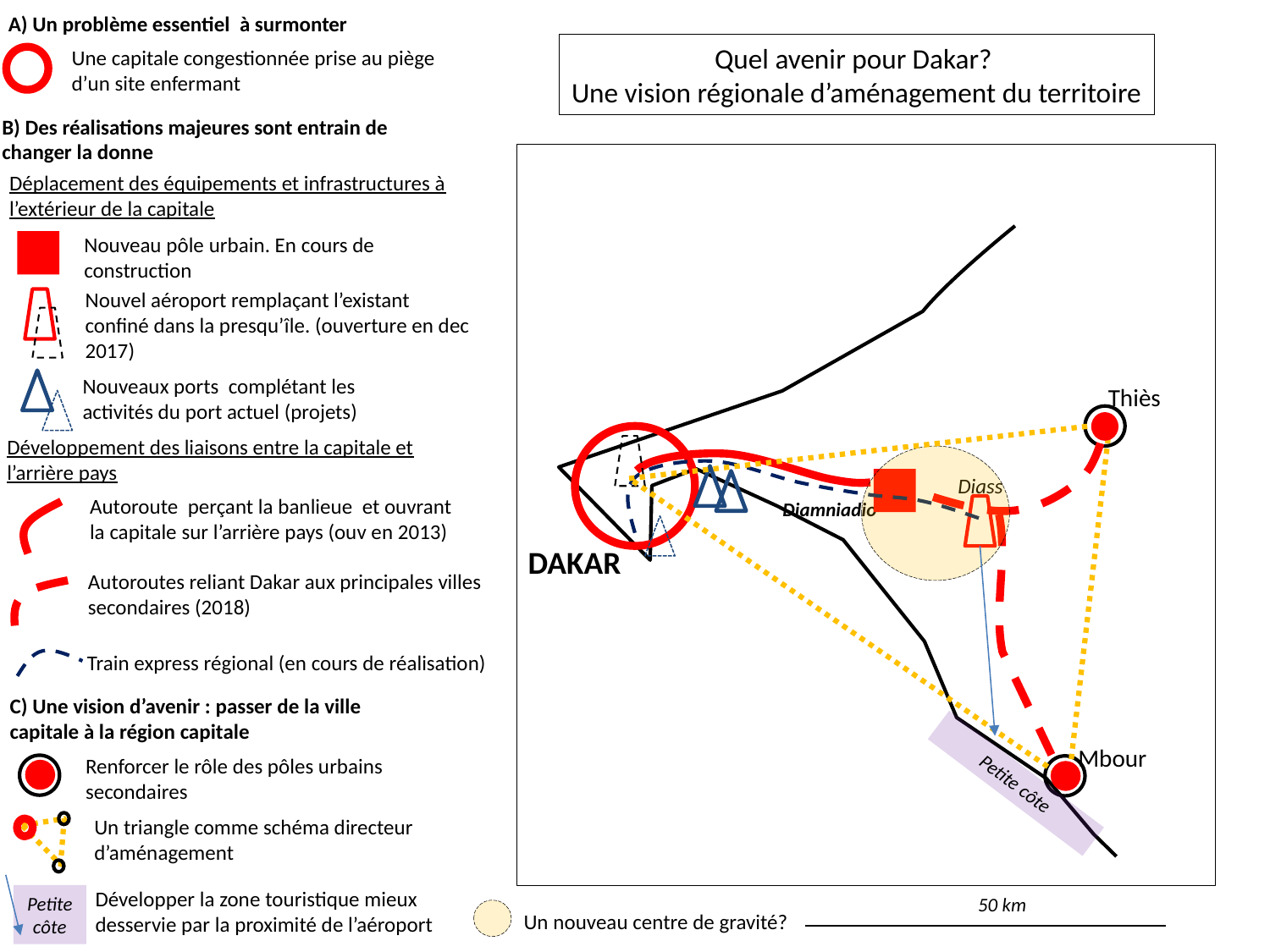

A) Un problème essentiel  à surmonter
Quel avenir pour Dakar?
Une vision régionale d’aménagement du territoire
Une capitale congestionnée prise au piège d’un site enfermant

B) Des réalisations majeures sont entrain de changer la donne

Déplacement des équipements et infrastructures à l’extérieur de la capitale
Nouveau pôle urbain. En cours de construction

Nouvel aéroport remplaçant l’existant confiné dans la presqu’île. (ouverture en dec 2017)

Nouveaux ports  complétant les activités du port actuel (projets)

Thiès

Développement des liaisons entre la capitale et l’arrière pays

Diass

Autoroute  perçant la banlieue  et ouvrant la capitale sur l’arrière pays (ouv en 2013)
Diamniadio

DAKAR
Autoroutes reliant Dakar aux principales villes secondaires (2018)

Train express régional (en cours de réalisation)

C) Une vision d’avenir : passer de la ville capitale à la région capitale
Mbour
Renforcer le rôle des pôles urbains secondaires

Petite côte
Un triangle comme schéma directeur d’aménagement

Développer la zone touristique mieux desservie par la proximité de l’aéroport
Petite côte
50 km

Un nouveau centre de gravité?